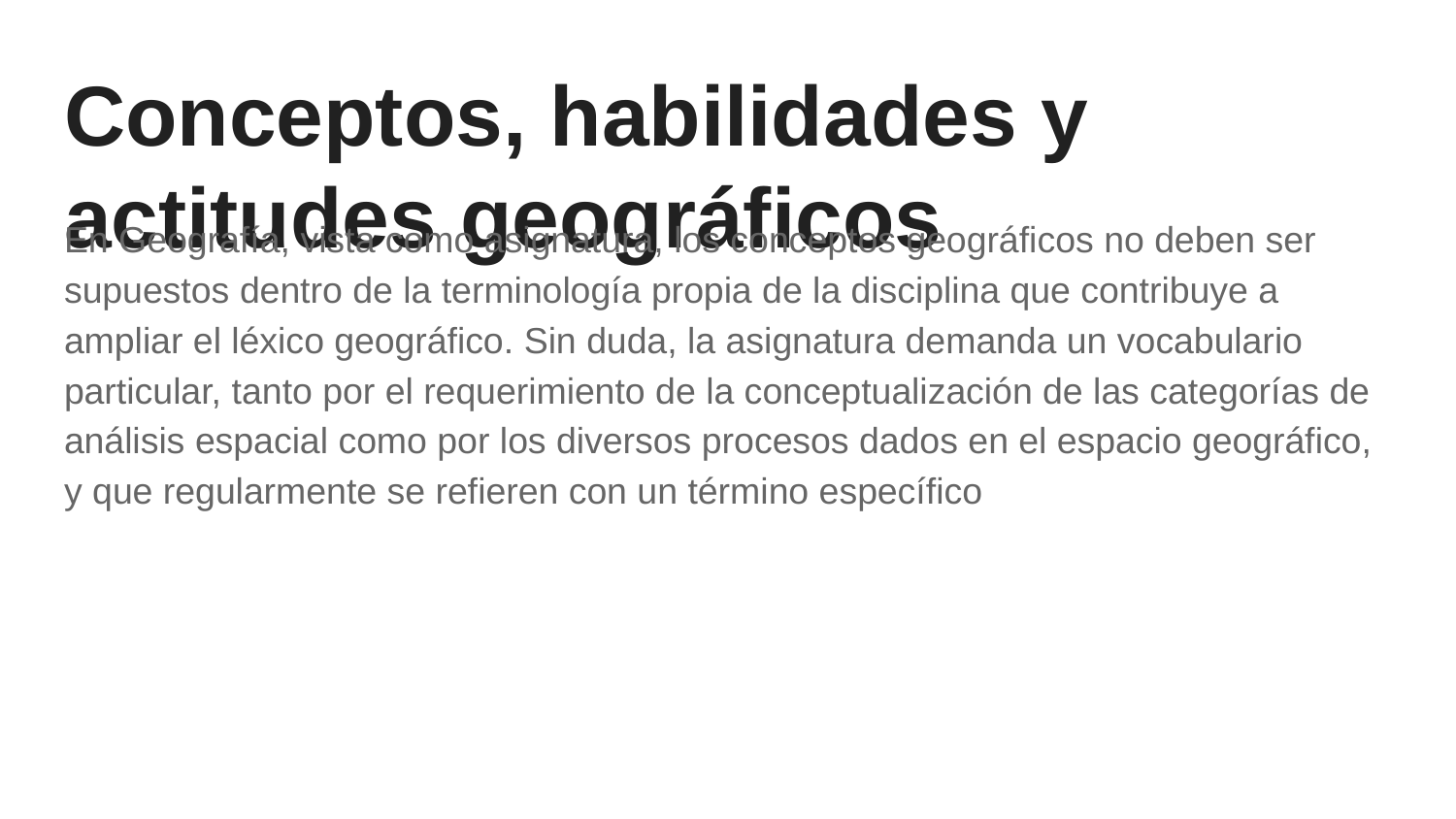

# Conceptos, habilidades y actitudes geográficos
En Geografía, vista como asignatura, los conceptos geográficos no deben ser supuestos dentro de la terminología propia de la disciplina que contribuye a ampliar el léxico geográfico. Sin duda, la asignatura demanda un vocabulario particular, tanto por el requerimiento de la conceptualización de las categorías de análisis espacial como por los diversos procesos dados en el espacio geográfico, y que regularmente se refieren con un término específico